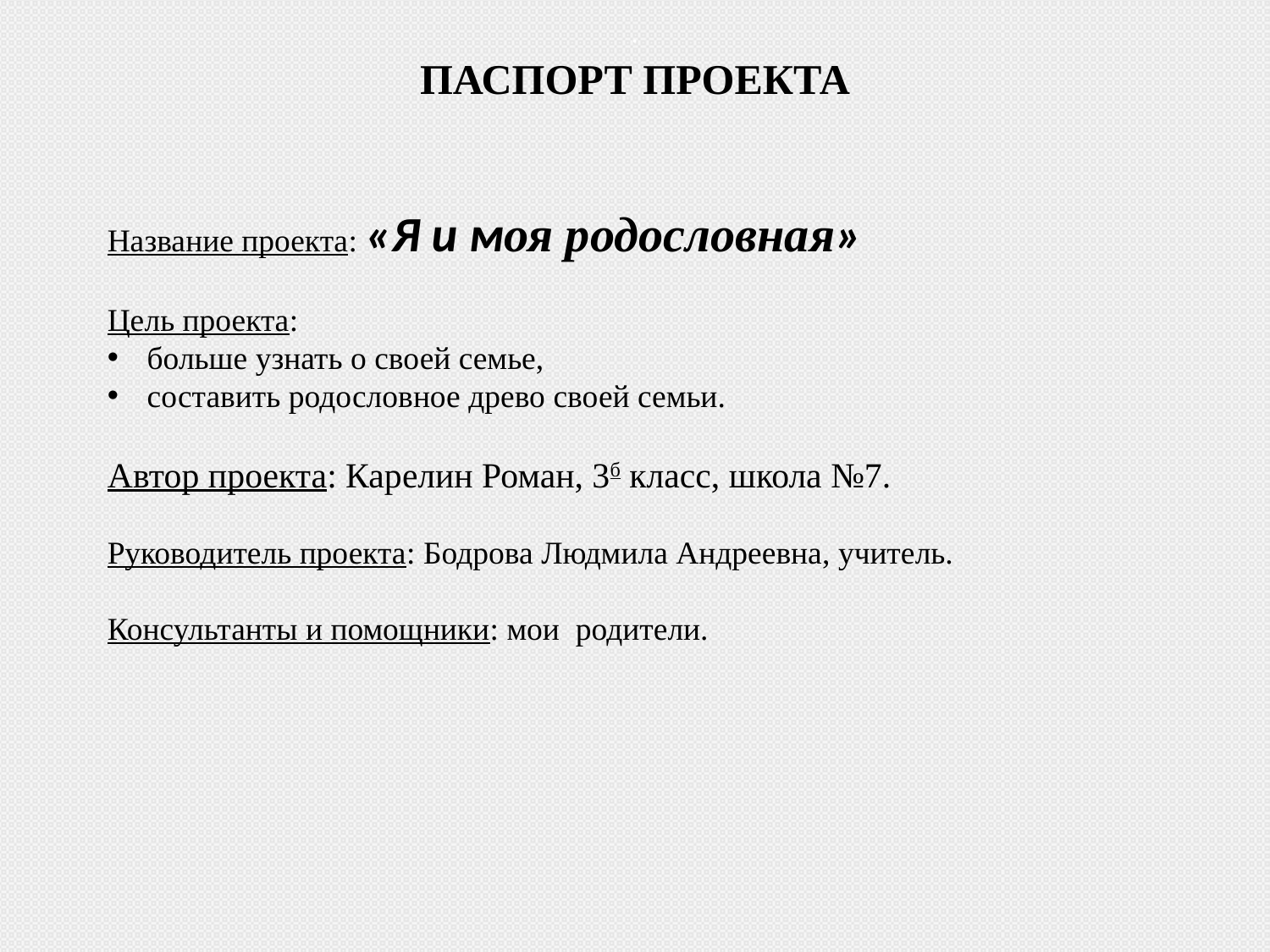

.
ПАСПОРТ ПРОЕКТА

Название проекта: «Я и моя родословная»

Цель проекта:
больше узнать о своей семье,
составить родословное древо своей семьи.

Автор проекта: Карелин Роман, 3б класс, школа №7.

Руководитель проекта: Бодрова Людмила Андреевна, учитель.

Консультанты и помощники: мои  родители.